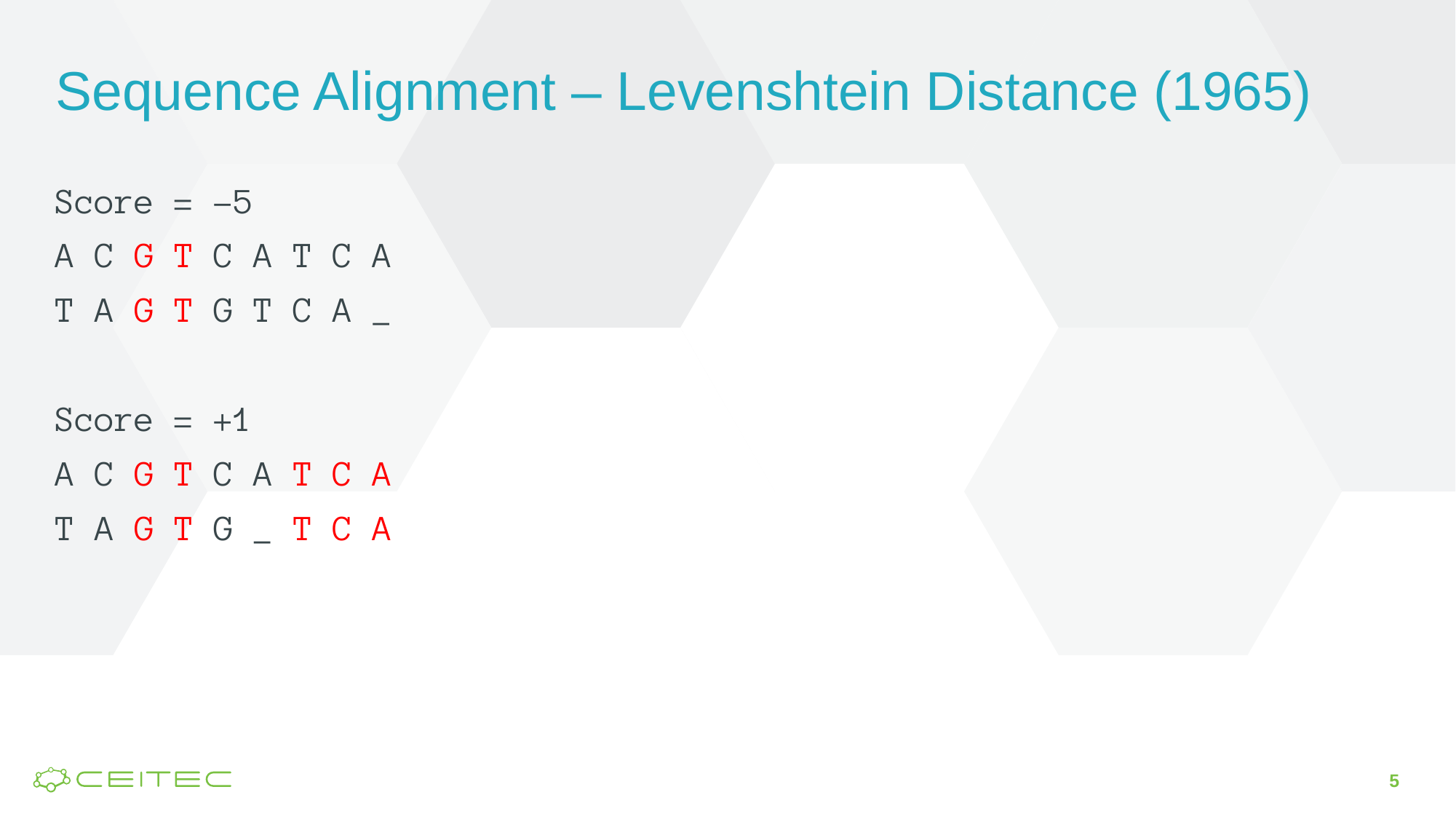

# Sequence Alignment – Levenshtein Distance (1965)
Score = -5
A C G T C A T C A
T A G T G T C A _

Score = +1
A C G T C A T C A
T A G T G _ T C A
5